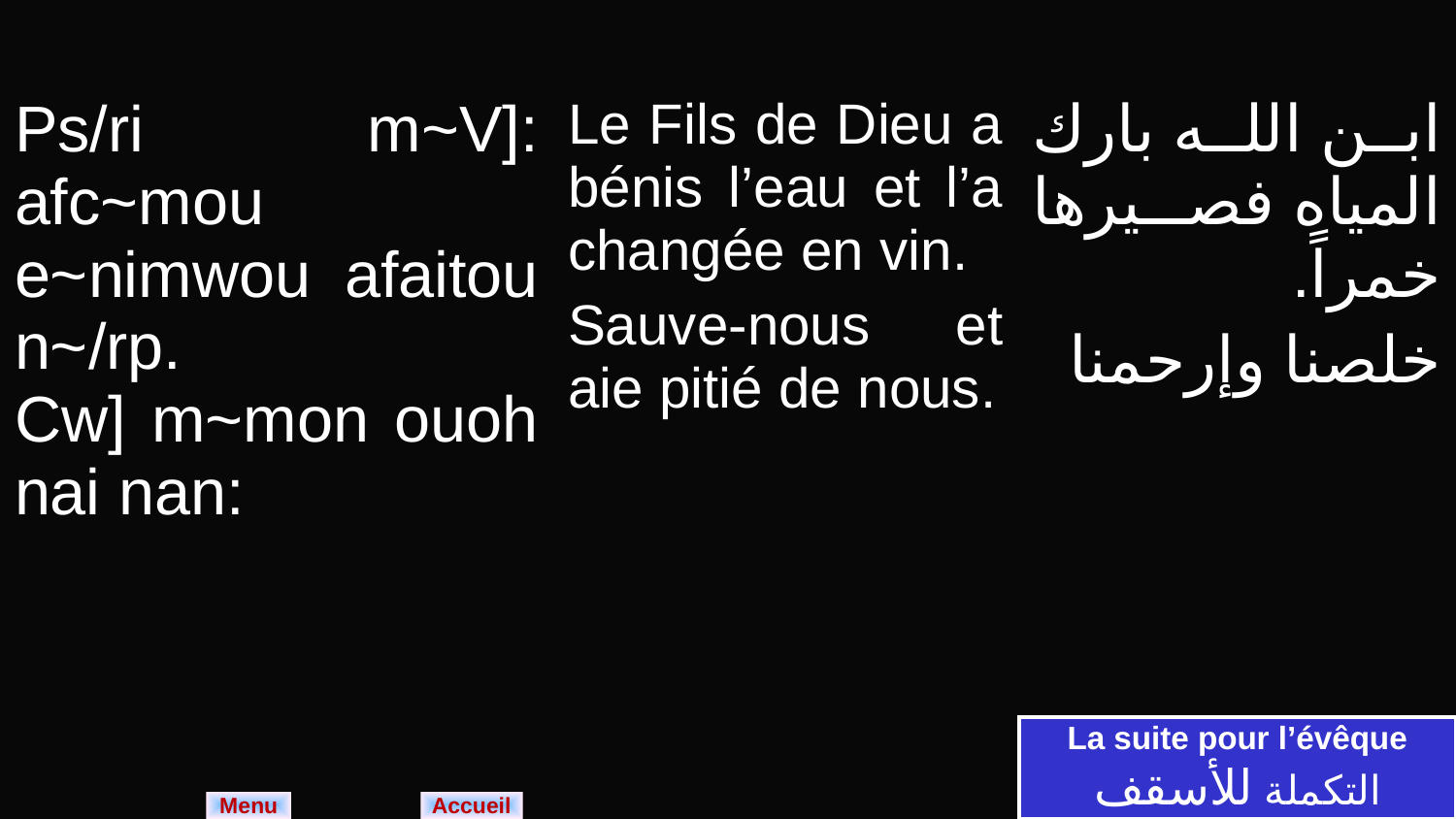

| Ps/ri m~V]: afc~mou e~nimwou afaitou n~/rp. Cw] m~mon ouoh nai nan: | Le Fils de Dieu a bénis l’eau et l’a changée en vin. Sauve-nous et aie pitié de nous. | ابن الله بارك المياه فصيرها خمراً. خلصنا وإرحمنا |
| --- | --- | --- |
La suite pour l’évêque
التكملة للأسقف
Menu